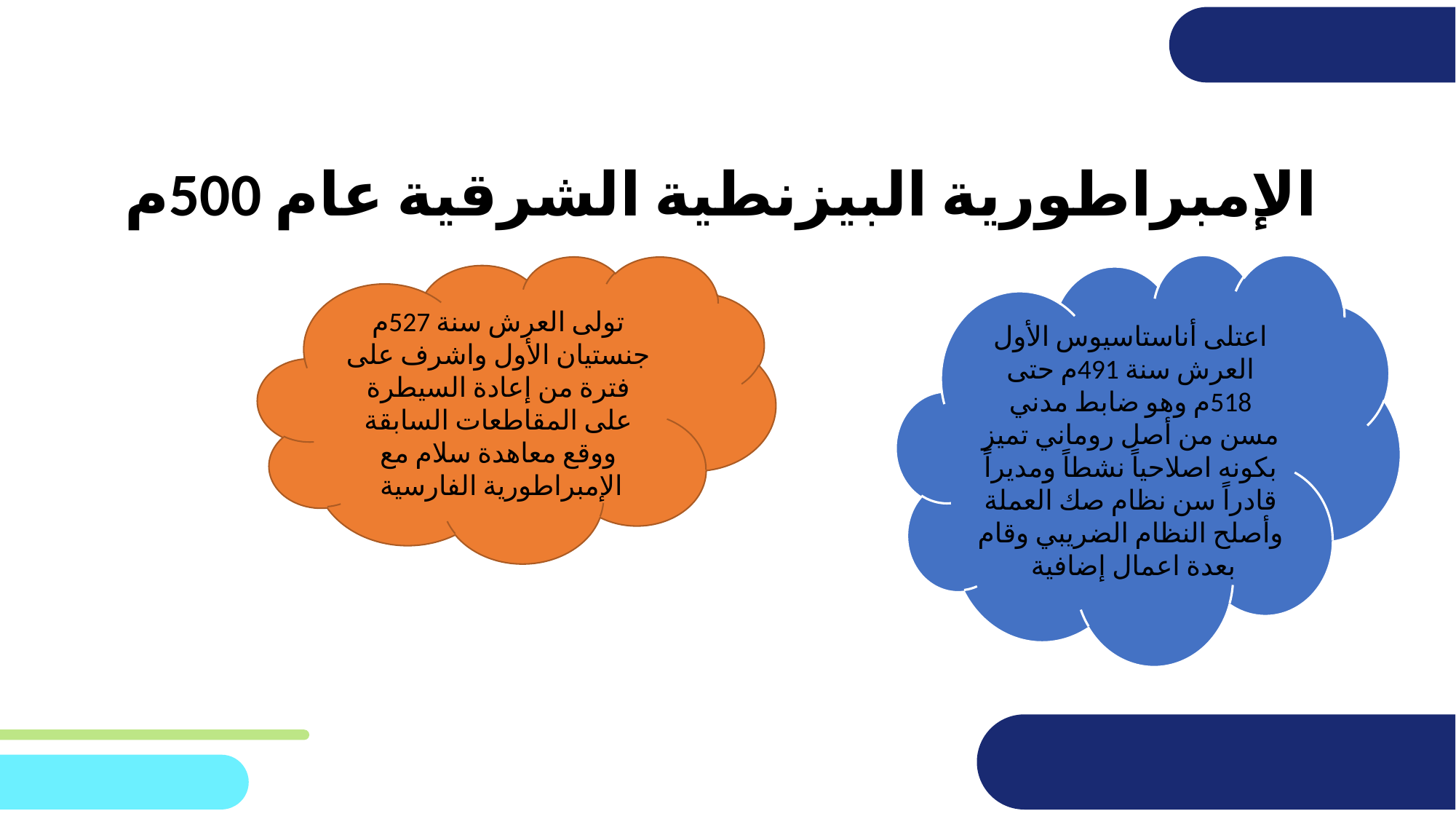

# الإمبراطورية البيزنطية الشرقية عام 500م
اعتلى أناستاسيوس الأول العرش سنة 491م حتى 518م وهو ضابط مدني مسن من أصل روماني تميز بكونه اصلاحياً نشطاً ومديراً قادراً سن نظام صك العملة وأصلح النظام الضريبي وقام بعدة اعمال إضافية
تولى العرش سنة 527م جنستيان الأول واشرف على فترة من إعادة السيطرة على المقاطعات السابقة ووقع معاهدة سلام مع الإمبراطورية الفارسية